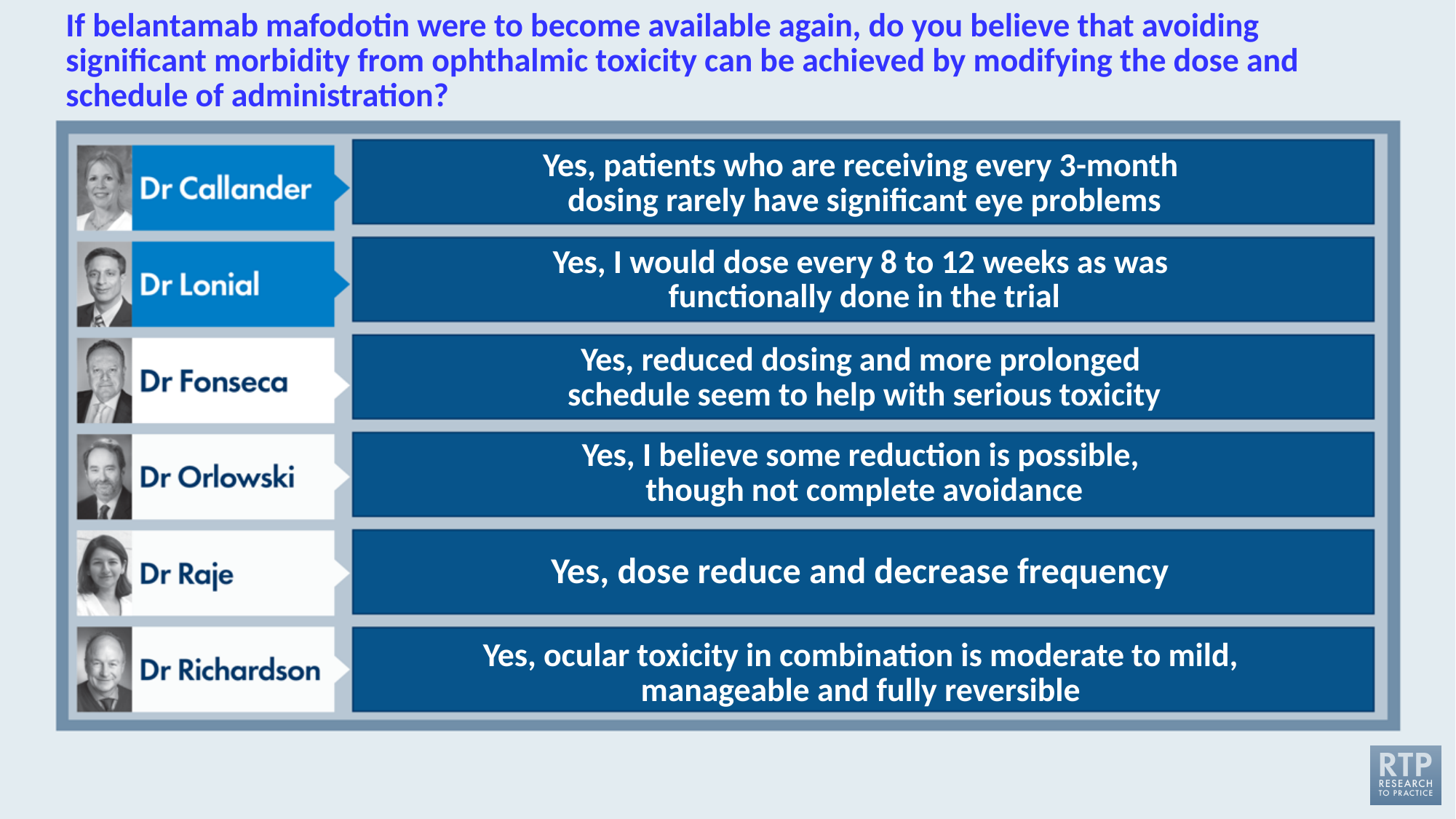

# If belantamab mafodotin were to become available again, do you believe that avoiding significant morbidity from ophthalmic toxicity can be achieved by modifying the dose and schedule of administration?
Yes, patients who are receiving every 3-month
dosing rarely have significant eye problems
Yes, I would dose every 8 to 12 weeks as was
functionally done in the trial
Yes, reduced dosing and more prolonged
schedule seem to help with serious toxicity
Yes, I believe some reduction is possible,
though not complete avoidance
Yes, dose reduce and decrease frequency
Yes, ocular toxicity in combination is moderate to mild,
manageable and fully reversible